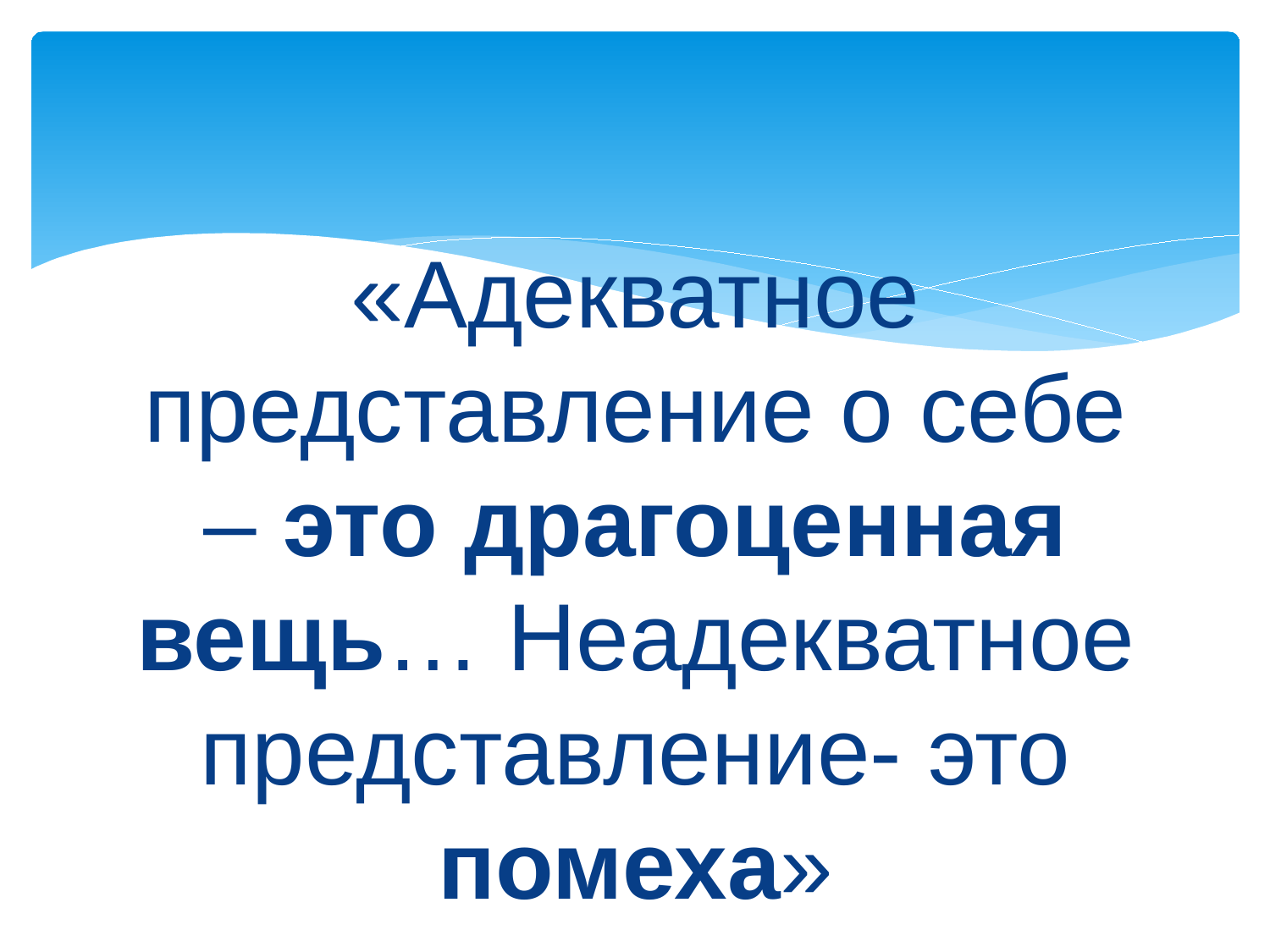

#
«Адекватное представление о себе – это драгоценная вещь… Неадекватное представление- это помеха»